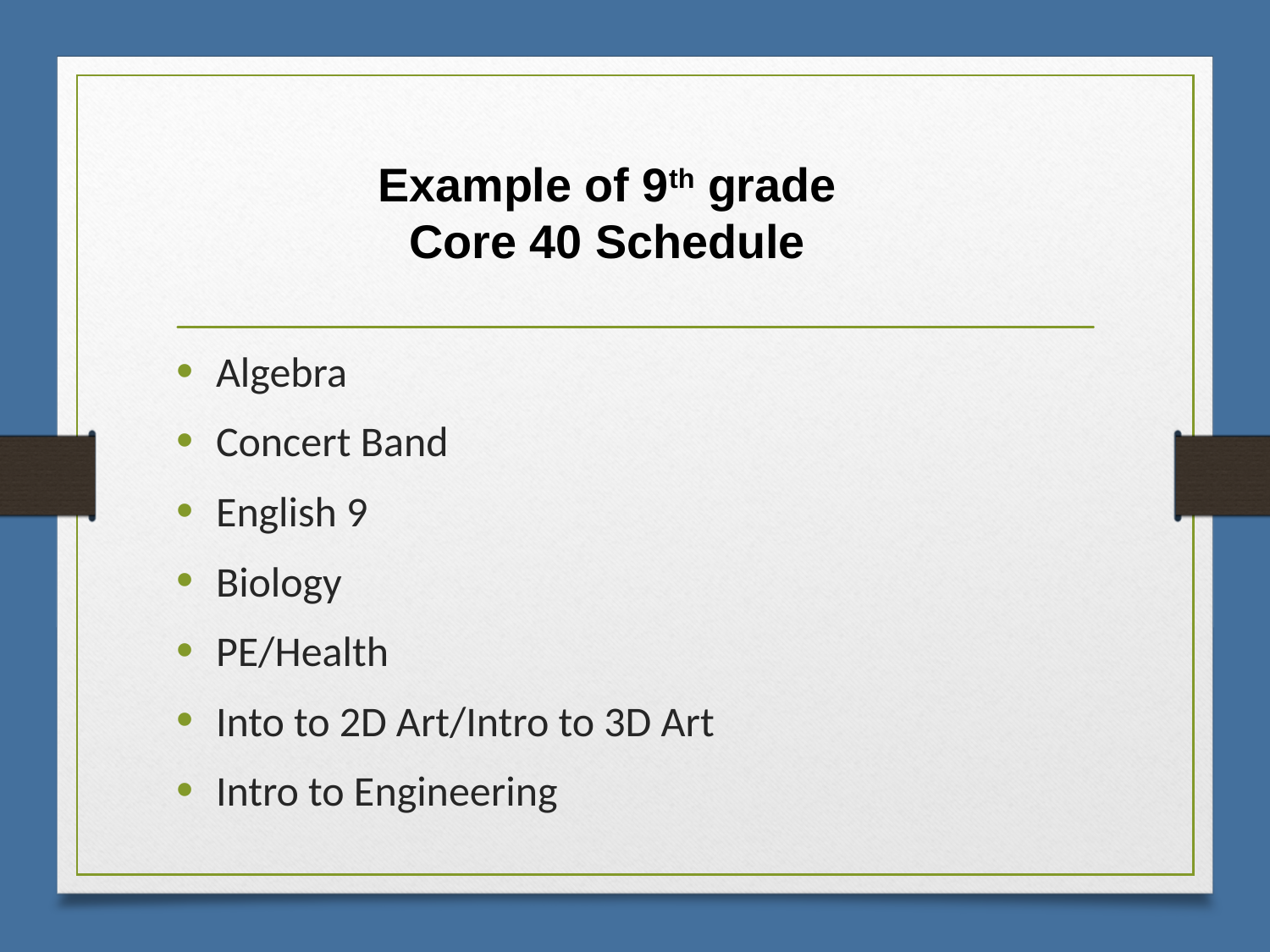

# Example of 9th grade Core 40 Schedule
Algebra
Concert Band
English 9
Biology
PE/Health
Into to 2D Art/Intro to 3D Art
Intro to Engineering